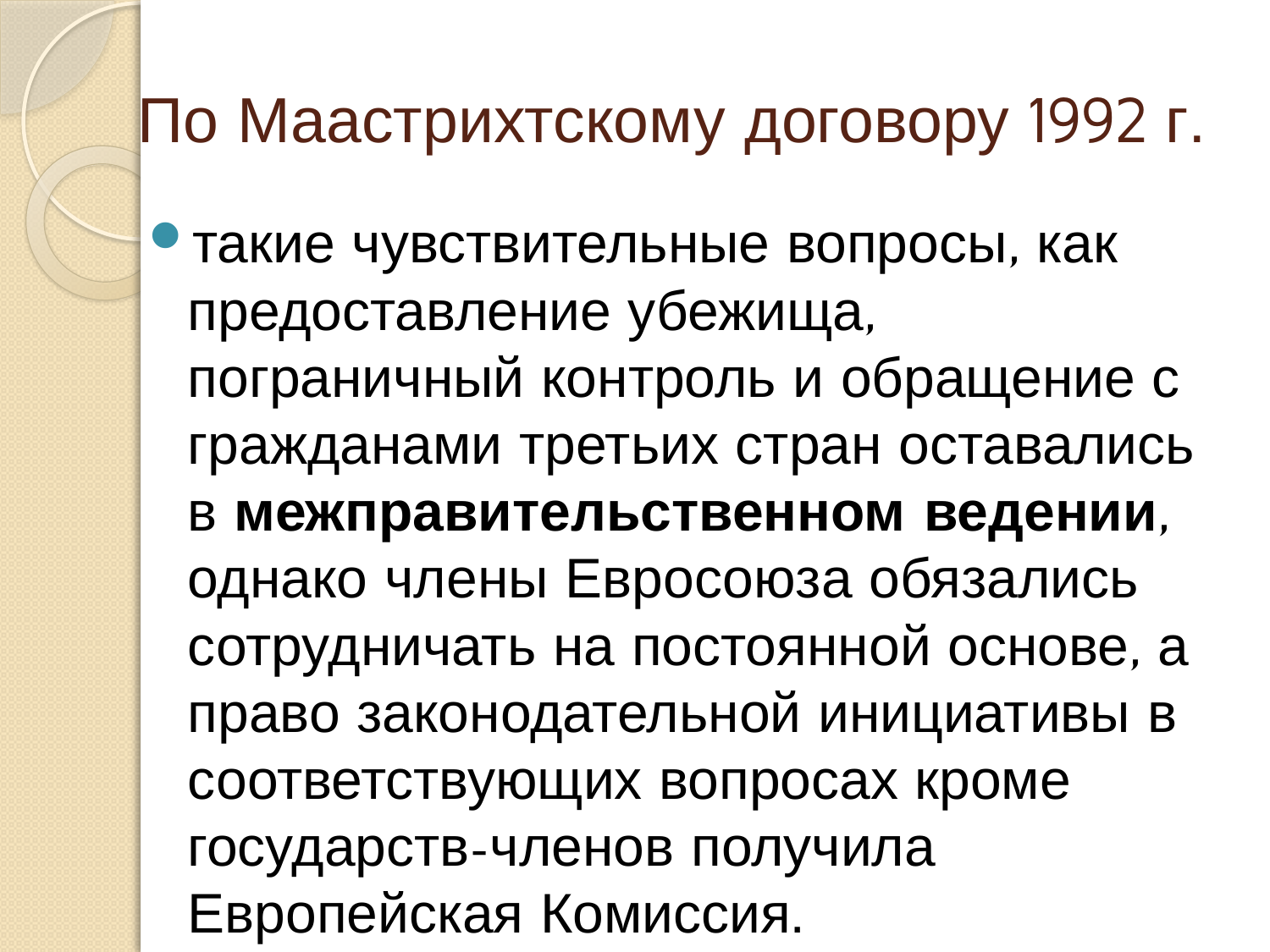

# По Маастрихтскому договору 1992 г.
такие чувствительные вопросы, как предоставление убежища, пограничный контроль и обращение с гражданами третьих стран оставались в межправительственном ведении, однако члены Евросоюза обязались сотрудничать на постоянной основе, а право законодательной инициативы в соответствующих вопросах кроме государств-членов получила Европейская Комиссия.